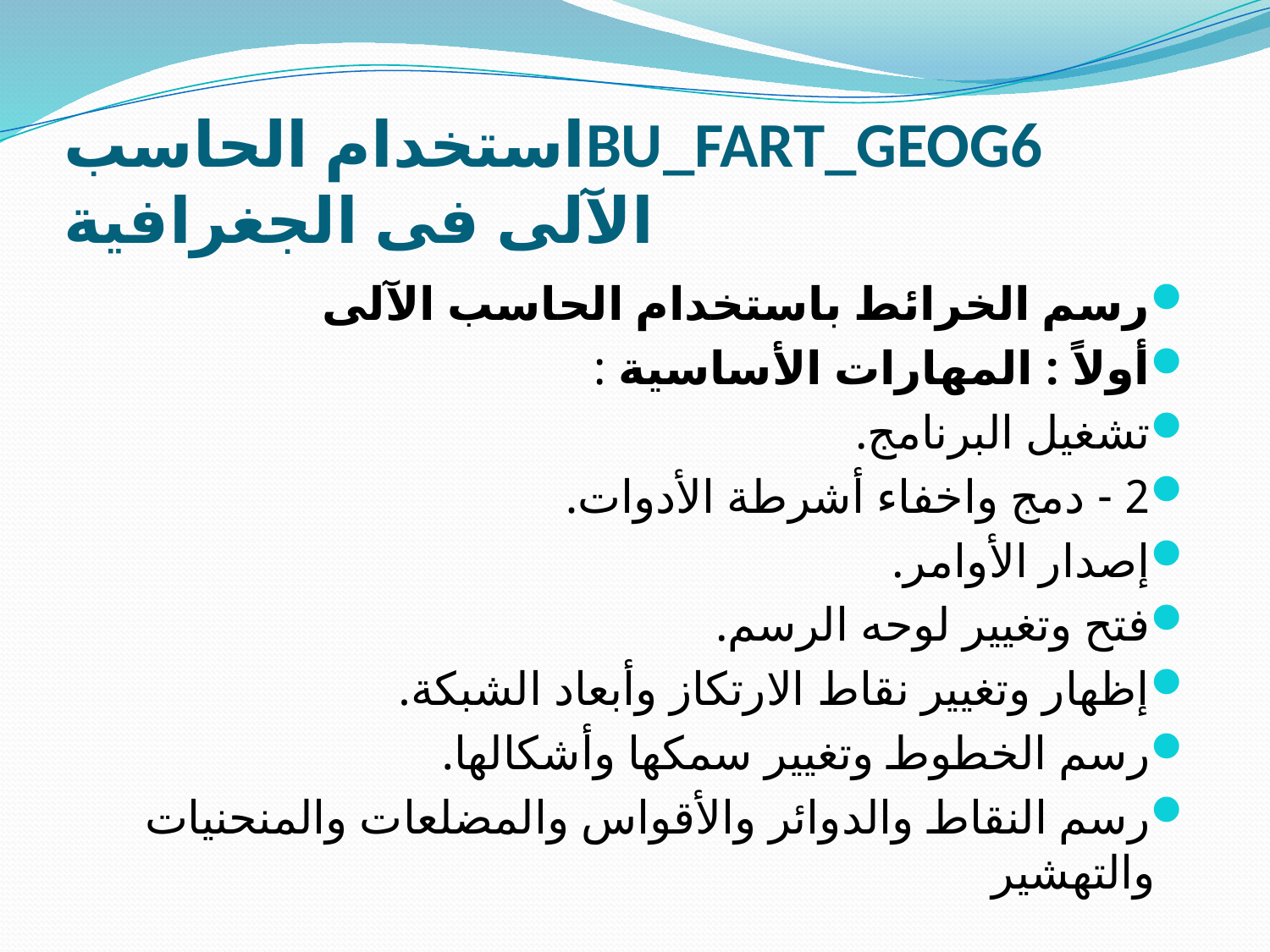

# BU_FART_GEOG6استخدام الحاسب الآلى فى الجغرافية
رسم الخرائط باستخدام الحاسب الآلى
أولاً : المهارات الأساسية :
تشغيل البرنامج.
2 - دمج واخفاء أشرطة الأدوات.
إصدار الأوامر.
فتح وتغيير لوحه الرسم.
إظهار وتغيير نقاط الارتكاز وأبعاد الشبكة.
رسم الخطوط وتغيير سمكها وأشكالها.
رسم النقاط والدوائر والأقواس والمضلعات والمنحنيات والتهشير